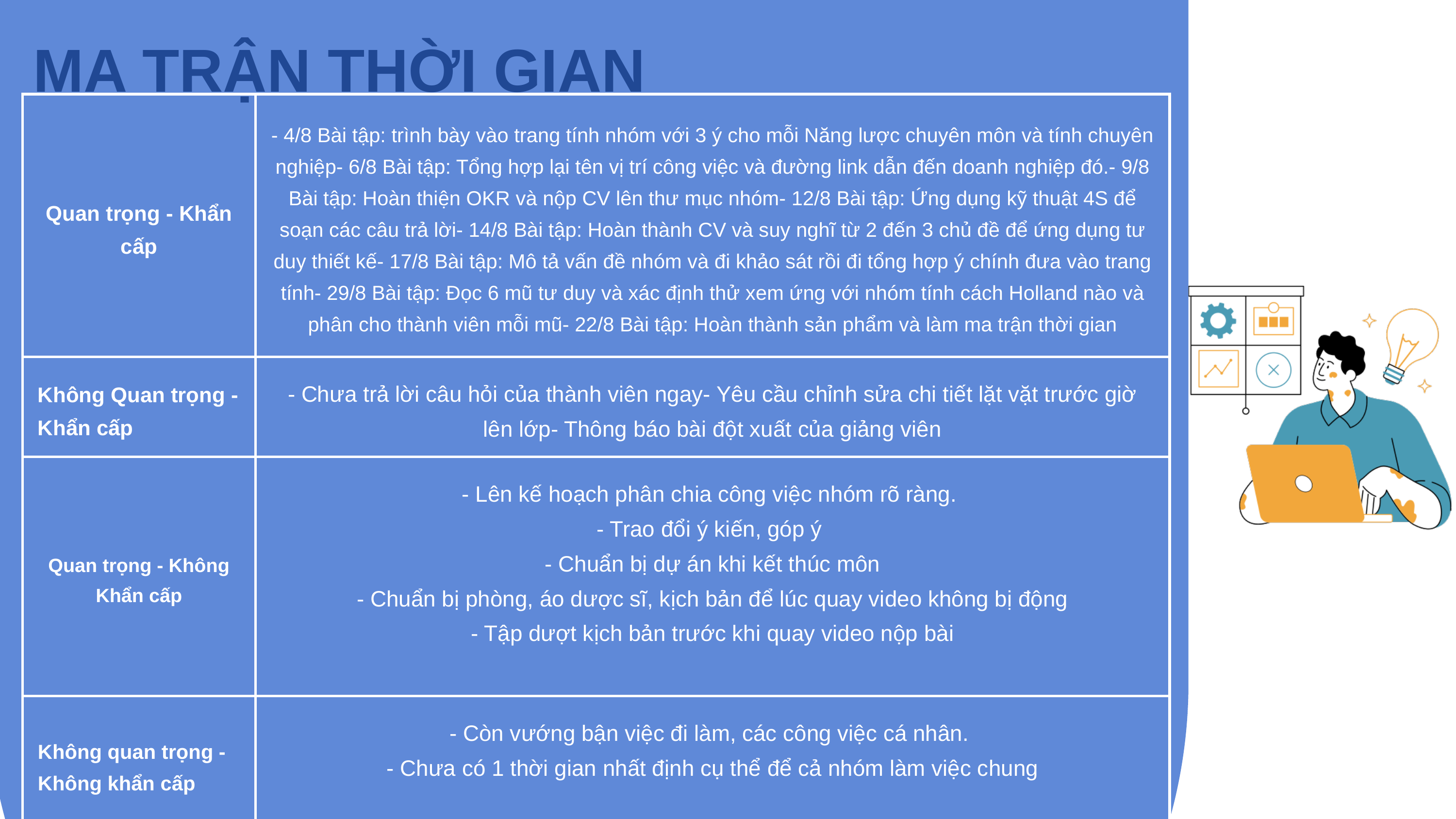

MA TRẬN THỜI GIAN
| Quan trọng - Khẩn cấp | - 4/8 Bài tập: trình bày vào trang tính nhóm với 3 ý cho mỗi Năng lược chuyên môn và tính chuyên nghiệp- 6/8 Bài tập: Tổng hợp lại tên vị trí công việc và đường link dẫn đến doanh nghiệp đó.- 9/8 Bài tập: Hoàn thiện OKR và nộp CV lên thư mục nhóm- 12/8 Bài tập: Ứng dụng kỹ thuật 4S để soạn các câu trả lời- 14/8 Bài tập: Hoàn thành CV và suy nghĩ từ 2 đến 3 chủ đề để ứng dụng tư duy thiết kế- 17/8 Bài tập: Mô tả vấn đề nhóm và đi khảo sát rồi đi tổng hợp ý chính đưa vào trang tính- 29/8 Bài tập: Đọc 6 mũ tư duy và xác định thử xem ứng với nhóm tính cách Holland nào và phân cho thành viên mỗi mũ- 22/8 Bài tập: Hoàn thành sản phẩm và làm ma trận thời gian |
| --- | --- |
| Không Quan trọng - Khẩn cấp | - Chưa trả lời câu hỏi của thành viên ngay- Yêu cầu chỉnh sửa chi tiết lặt vặt trước giờ lên lớp- Thông báo bài đột xuất của giảng viên |
| Quan trọng - Không Khẩn cấp | - Lên kế hoạch phân chia công việc nhóm rõ ràng. - Trao đổi ý kiến, góp ý - Chuẩn bị dự án khi kết thúc môn - Chuẩn bị phòng, áo dược sĩ, kịch bản để lúc quay video không bị động - Tập dượt kịch bản trước khi quay video nộp bài |
| Không quan trọng - Không khẩn cấp | - Còn vướng bận việc đi làm, các công việc cá nhân. - Chưa có 1 thời gian nhất định cụ thể để cả nhóm làm việc chung |